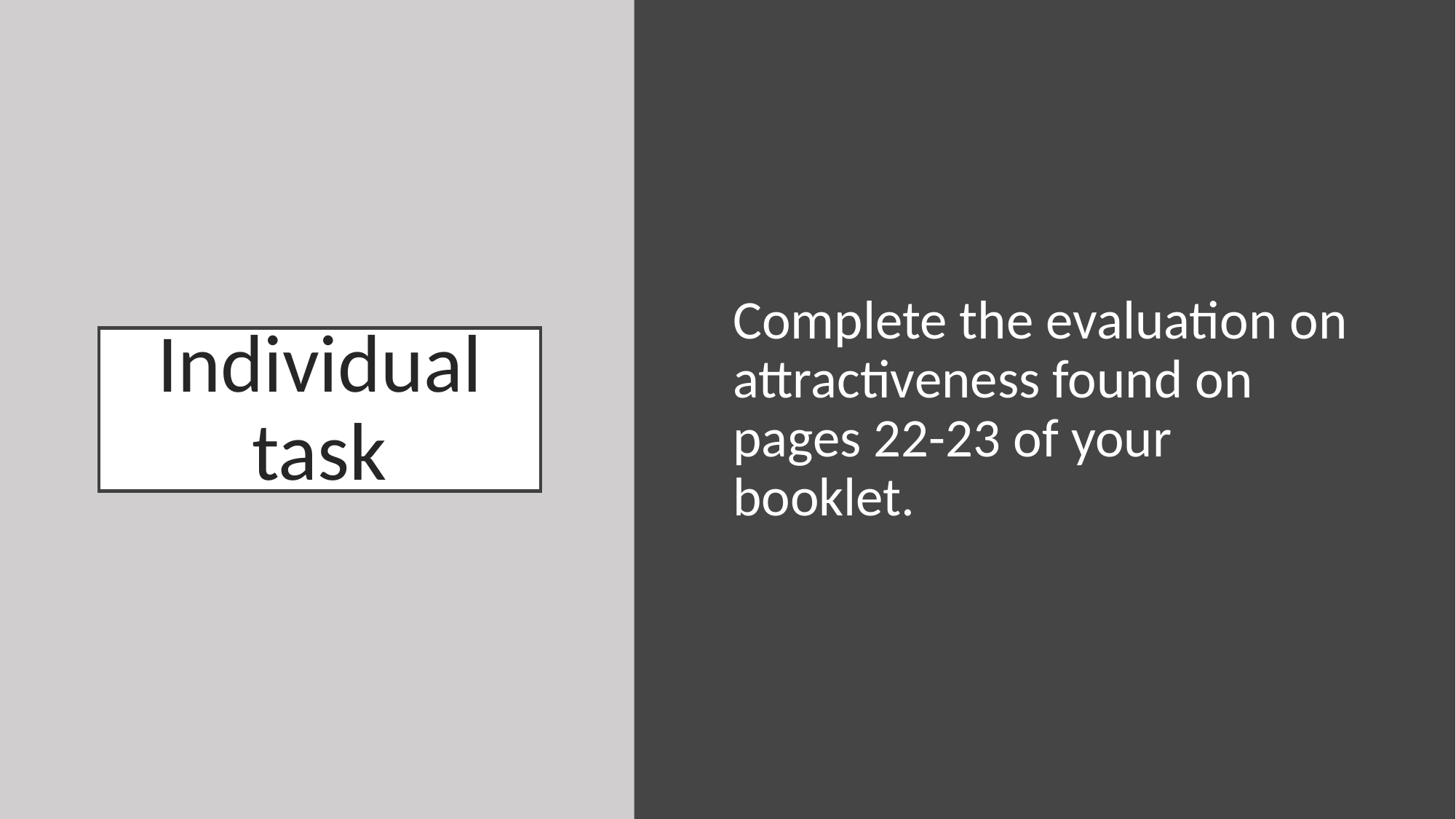

Complete the evaluation on attractiveness found on pages 22-23 of your booklet.
# Individual task